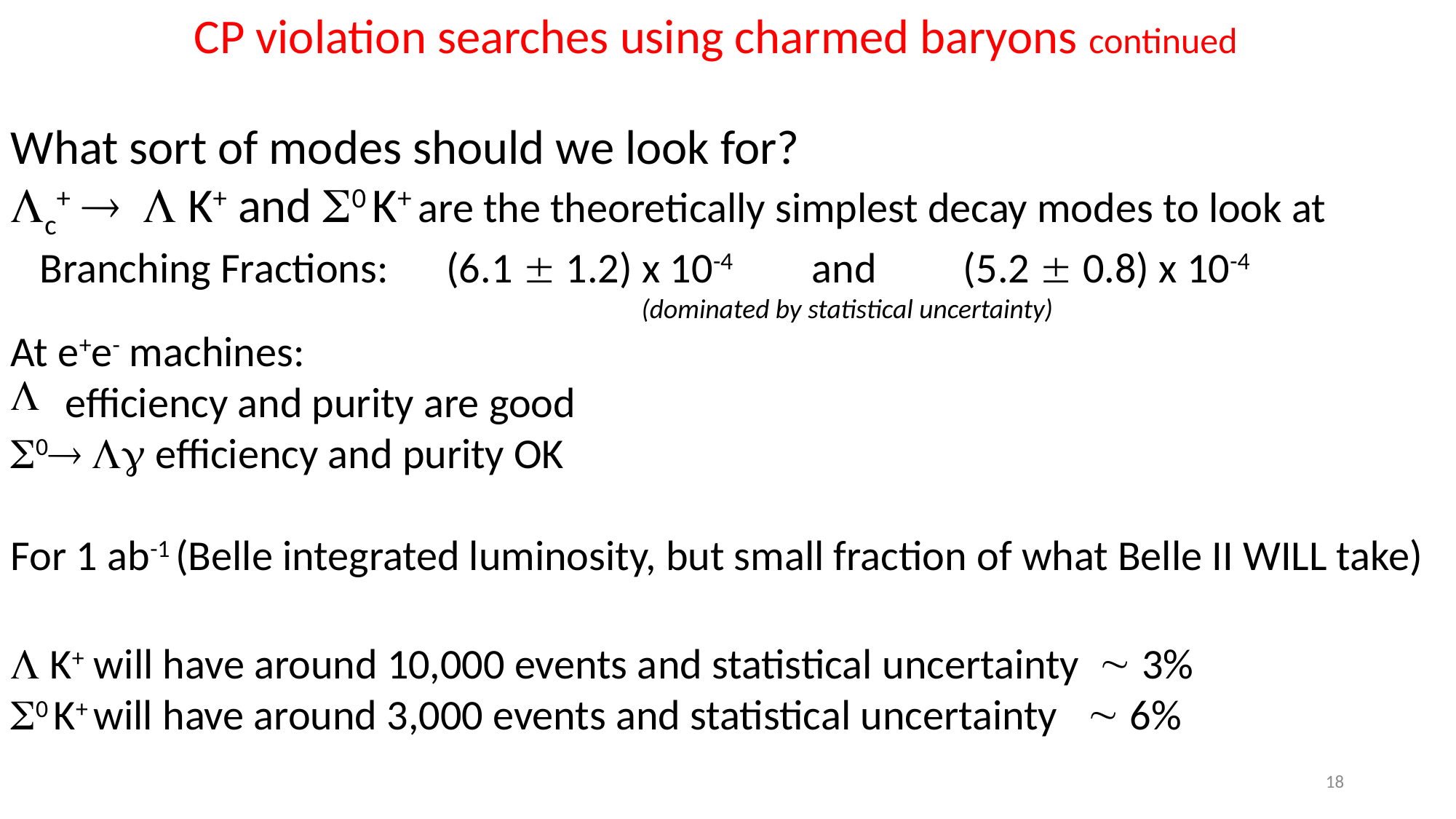

CP violation searches using charmed baryons continued

What sort of modes should we look for?
Λc+ →  Λ K+ and Σ0 K+ are the theoretically simplest decay modes to look at
   Branching Fractions:      (6.1 ± 1.2) x 10-4              and         (5.2 ± 0.8) x 10-4
                                                                                                      (dominated by statistical uncertainty)
At e+e- machines:
efficiency and purity are good
Σ0→ Λγ efficiency and purity OK

For 1 ab-1 (Belle integrated luminosity, but small fraction of what Belle II WILL take)

Λ K+ will have around 10,000 events and statistical uncertainty  ∼ 3%
Σ0 K+ will have around 3,000 events and statistical uncertainty   ∼ 6%

18